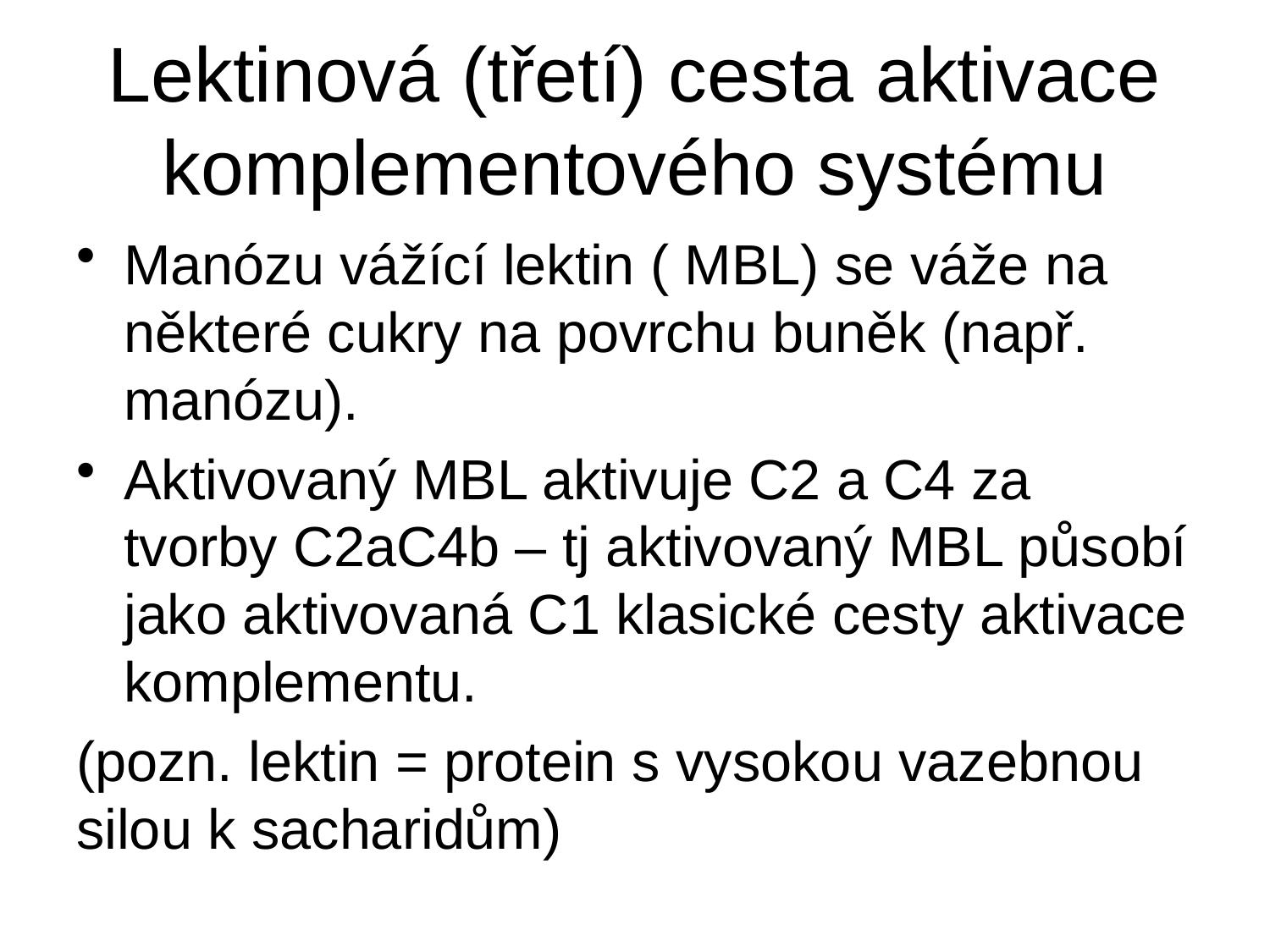

# Lektinová (třetí) cesta aktivace komplementového systému
Manózu vážící lektin ( MBL) se váže na některé cukry na povrchu buněk (např. manózu).
Aktivovaný MBL aktivuje C2 a C4 za tvorby C2aC4b – tj aktivovaný MBL působí jako aktivovaná C1 klasické cesty aktivace komplementu.
(pozn. lektin = protein s vysokou vazebnou silou k sacharidům)